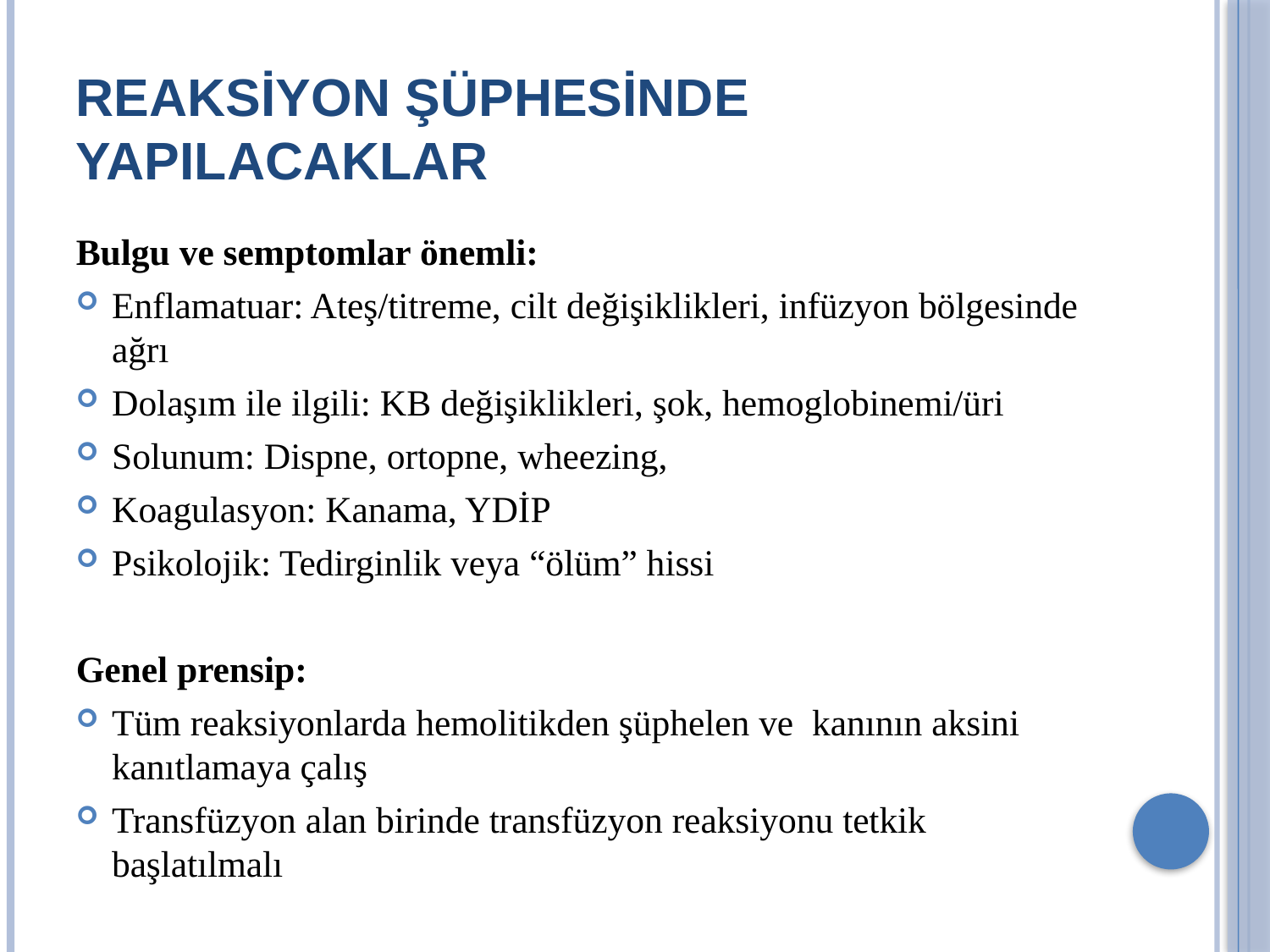

# Reaksiyon Şüphesinde Yapılacaklar
Bulgu ve semptomlar önemli:
Enflamatuar: Ateş/titreme, cilt değişiklikleri, infüzyon bölgesinde ağrı
Dolaşım ile ilgili: KB değişiklikleri, şok, hemoglobinemi/üri
Solunum: Dispne, ortopne, wheezing,
Koagulasyon: Kanama, YDİP
Psikolojik: Tedirginlik veya “ölüm” hissi

Genel prensip:
Tüm reaksiyonlarda hemolitikden şüphelen ve  kanının aksini kanıtlamaya çalış
Transfüzyon alan birinde transfüzyon reaksiyonu tetkik başlatılmalı